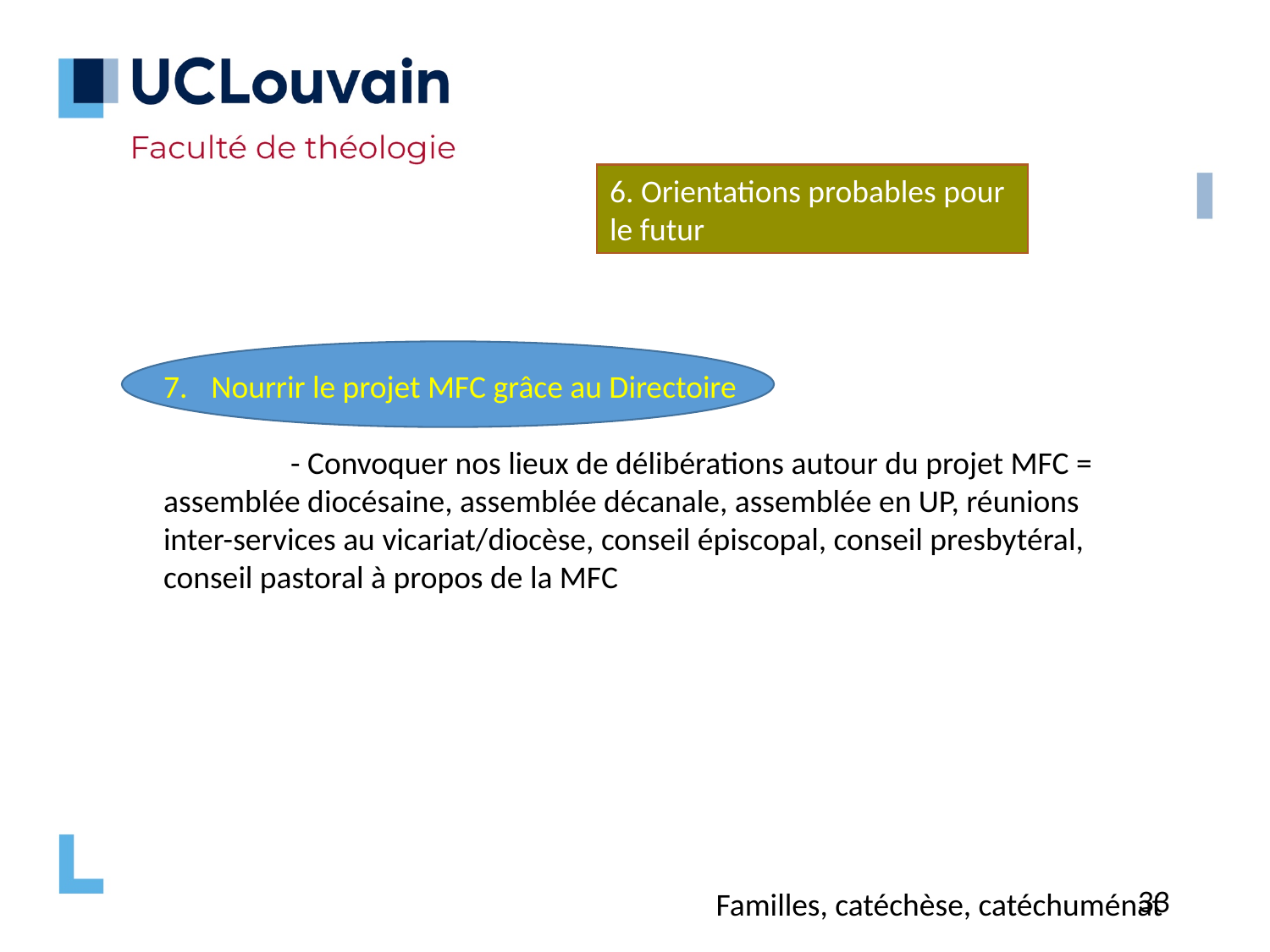

6. Orientations probables pour le futur

Nourrir le projet MFC grâce au Directoire

	- Convoquer nos lieux de délibérations autour du projet MFC = assemblée diocésaine, assemblée décanale, assemblée en UP, réunions inter-services au vicariat/diocèse, conseil épiscopal, conseil presbytéral, conseil pastoral à propos de la MFC

33
Familles, catéchèse, catéchuménat